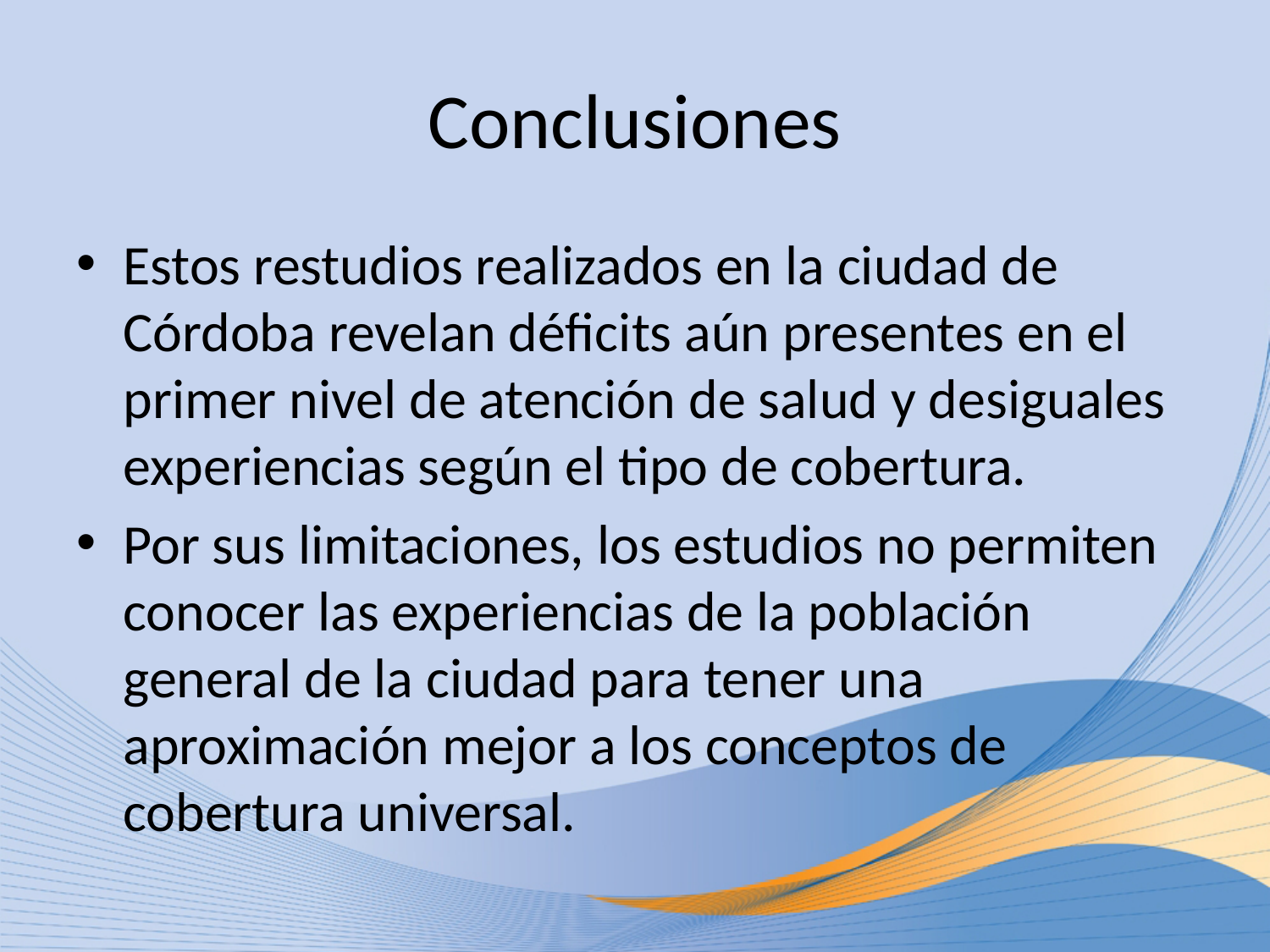

# Conclusiones
Estos restudios realizados en la ciudad de Córdoba revelan déficits aún presentes en el primer nivel de atención de salud y desiguales experiencias según el tipo de cobertura.
Por sus limitaciones, los estudios no permiten conocer las experiencias de la población general de la ciudad para tener una aproximación mejor a los conceptos de cobertura universal.